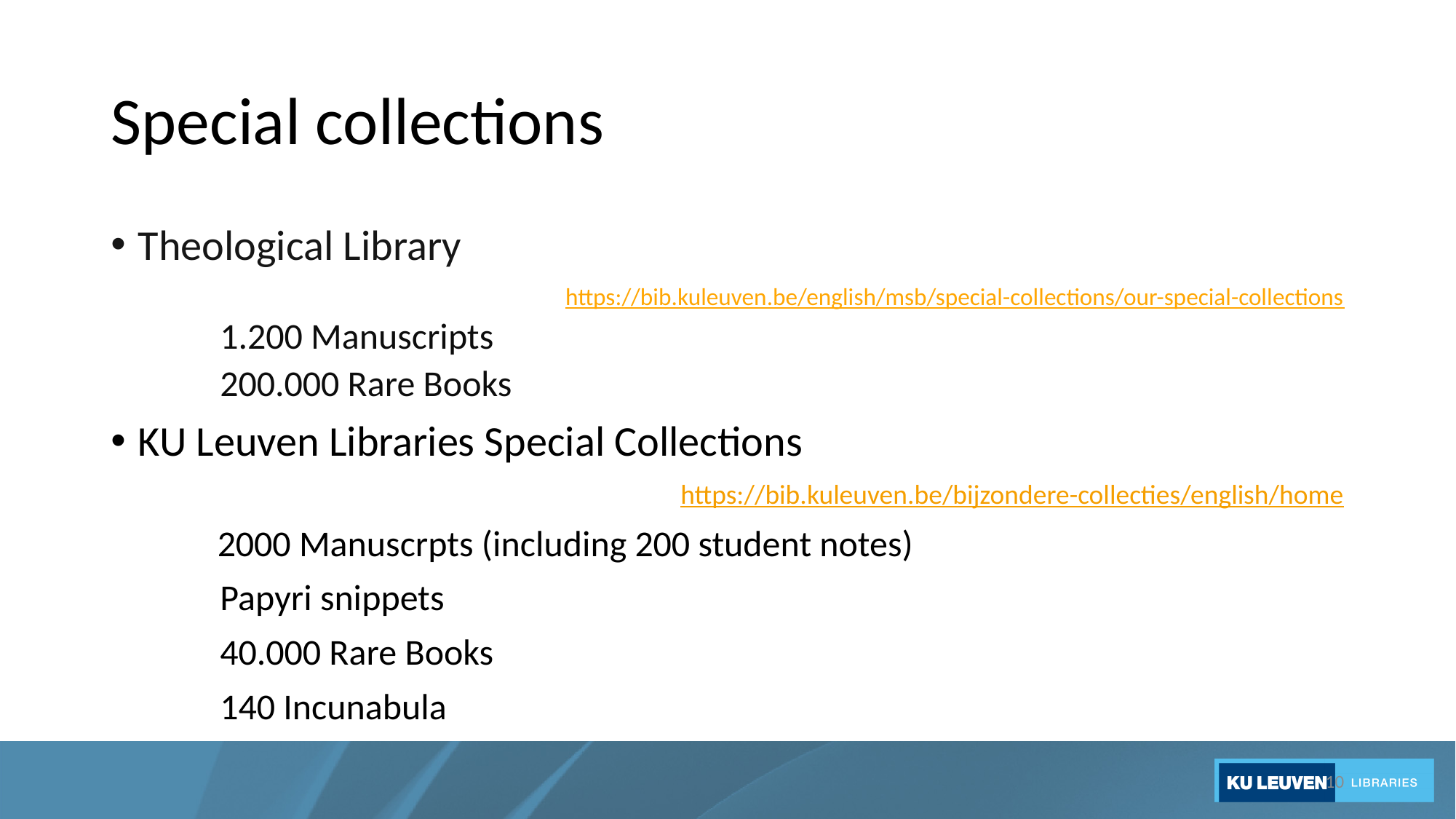

# Special collections
Theological Library
https://bib.kuleuven.be/english/msb/special-collections/our-special-collections
1.200 Manuscripts
200.000 Rare Books
KU Leuven Libraries Special Collections
https://bib.kuleuven.be/bijzondere-collecties/english/home
             2000 Manuscrpts (including 200 student notes)
	Papyri snippets
	40.000 Rare Books
	140 Incunabula

10